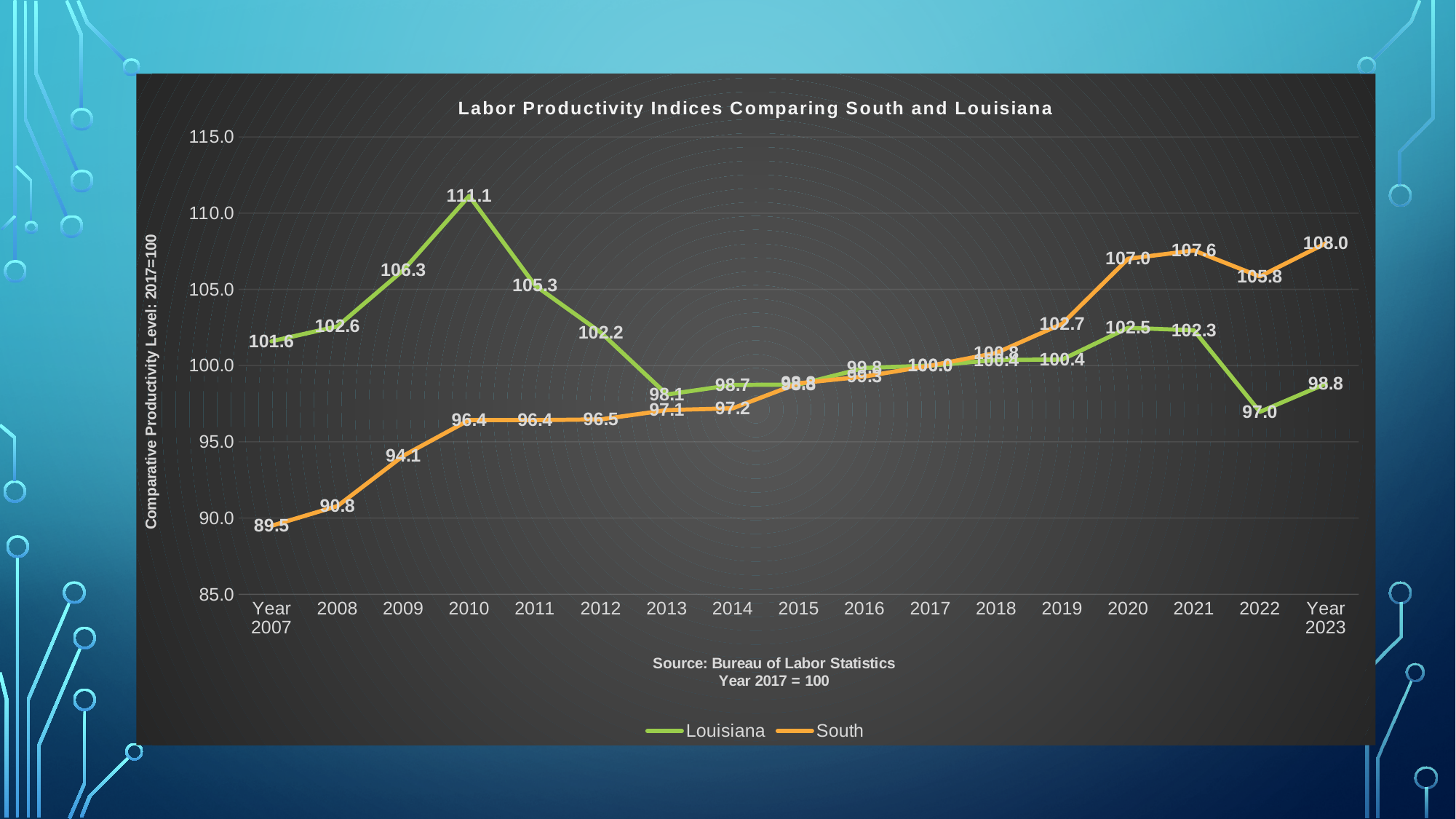

### Chart: Labor Productivity Indices Comparing South and Louisiana

| Category | Louisiana | South |
|---|---|---|
| Year 2007 | 101.595 | 89.492 |
| 2008 | 102.572 | 90.787 |
| 2009 | 106.259 | 94.086 |
| 2010 | 111.128 | 96.431 |
| 2011 | 105.251 | 96.42 |
| 2012 | 102.161 | 96.473 |
| 2013 | 98.106 | 97.079 |
| 2014 | 98.73 | 97.201 |
| 2015 | 98.754 | 98.842 |
| 2016 | 99.849 | 99.287 |
| 2017 | 100.0 | 100.0 |
| 2018 | 100.37 | 100.833 |
| 2019 | 100.401 | 102.74 |
| 2020 | 102.478 | 107.008 |
| 2021 | 102.316 | 107.551 |
| 2022 | 96.963 | 105.844 |
| Year 2023 | 98.811 | 108.02 |
#